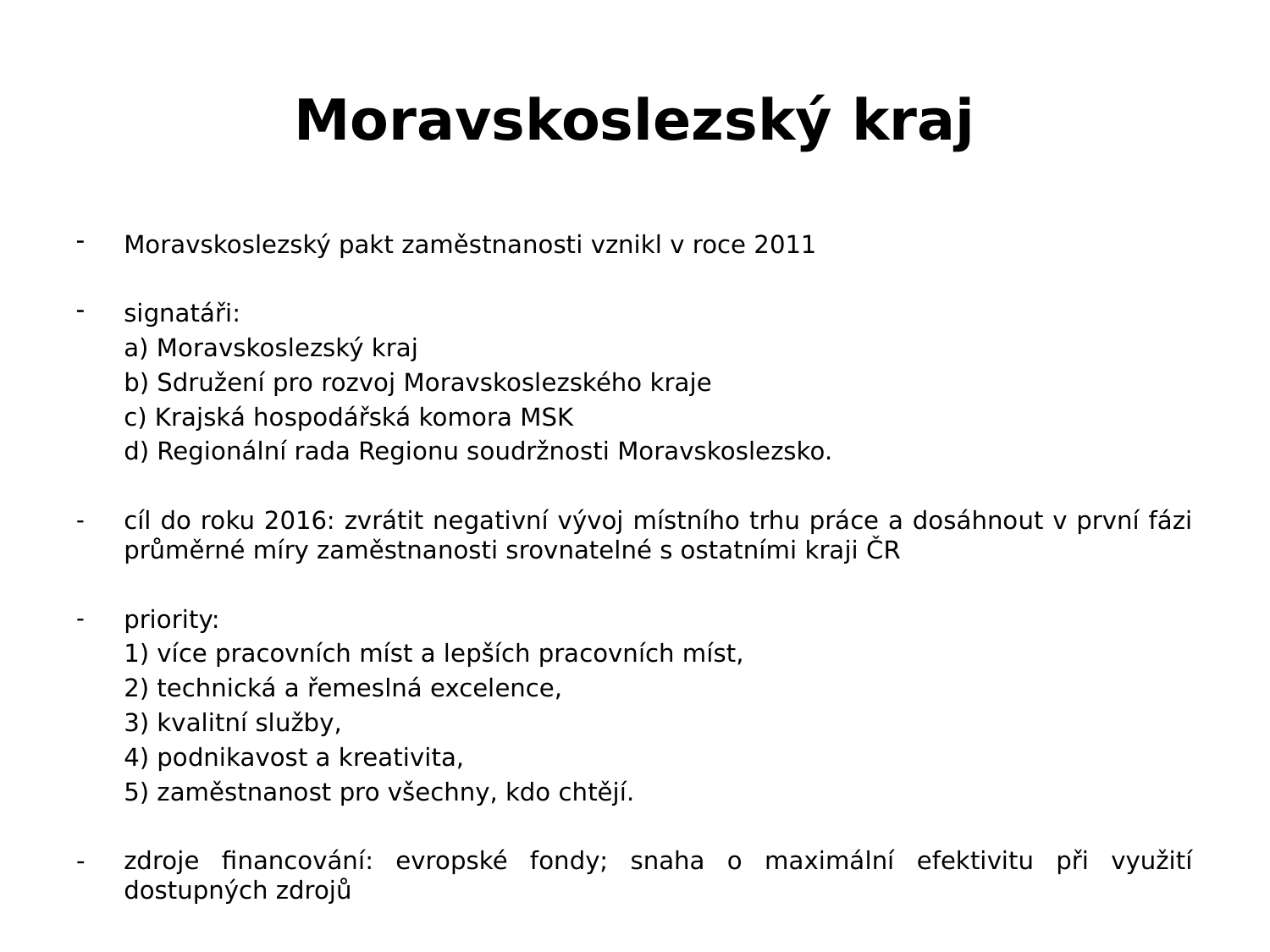

Moravskoslezský kraj
Moravskoslezský pakt zaměstnanosti vznikl v roce 2011

signatáři:
	a) Moravskoslezský kraj
	b) Sdružení pro rozvoj Moravskoslezského kraje
	c) Krajská hospodářská komora MSK
	d) Regionální rada Regionu soudržnosti Moravskoslezsko.

cíl do roku 2016: zvrátit negativní vývoj místního trhu práce a dosáhnout v první fázi průměrné míry zaměstnanosti srovnatelné s ostatními kraji ČR

priority:
	1) více pracovních míst a lepších pracovních míst,
	2) technická a řemeslná excelence,
	3) kvalitní služby,
	4) podnikavost a kreativita,
	5) zaměstnanost pro všechny, kdo chtějí.

-	zdroje financování: evropské fondy; snaha o maximální efektivitu při využití dostupných zdrojů